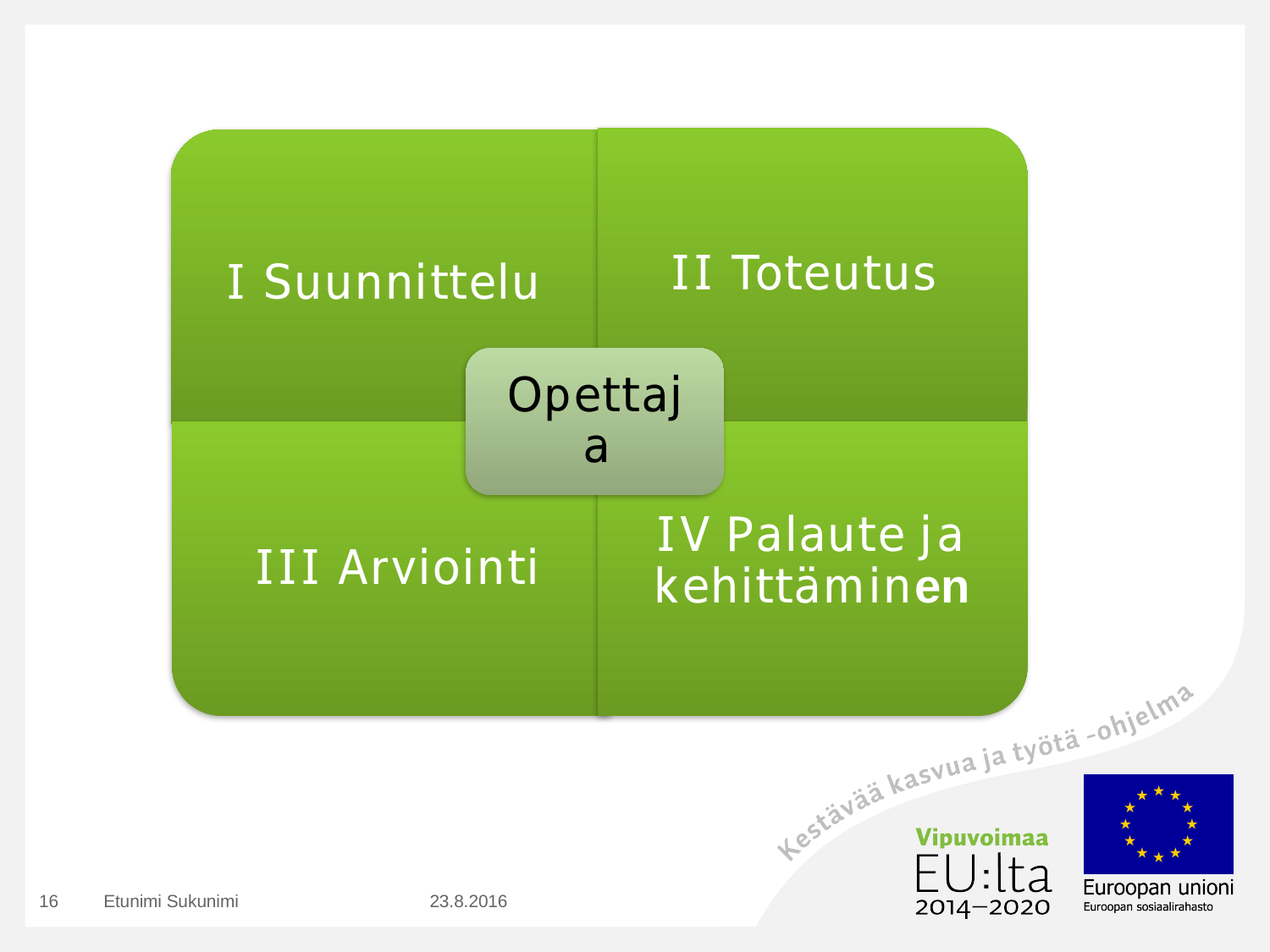

I Suunnittelu
II Toteutus
III Arviointi
IV Palaute ja kehittäminen
Opettaja
16
Etunimi Sukunimi
23.8.2016